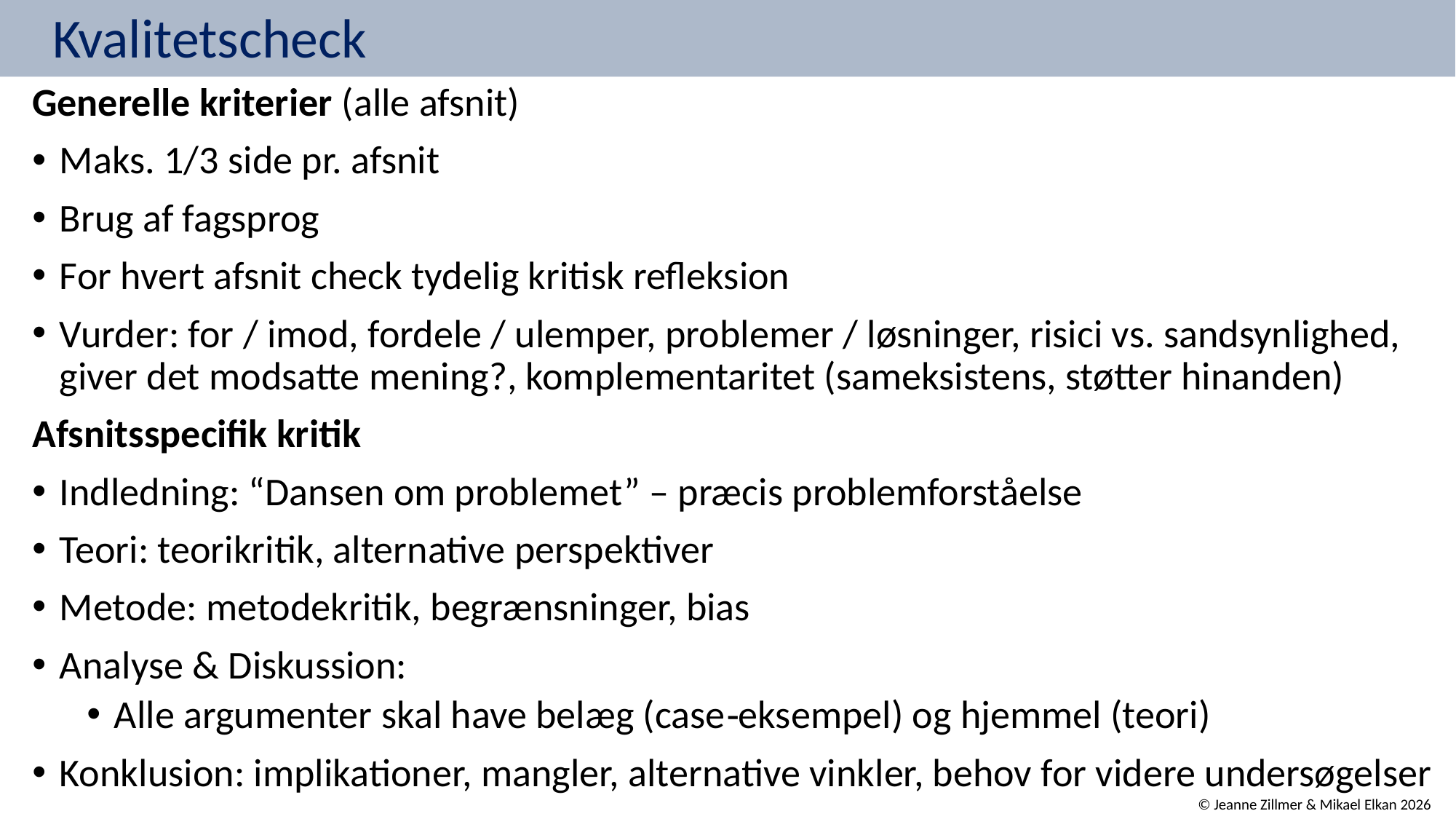

# Kvalitetscheck
Generelle kriterier (alle afsnit)
Maks. 1/3 side pr. afsnit
Brug af fagsprog
For hvert afsnit check tydelig kritisk refleksion
Vurder: for / imod, fordele / ulemper, problemer / løsninger, risici vs. sandsynlighed, giver det modsatte mening?, komplementaritet (sameksistens, støtter hinanden)
Afsnitsspecifik kritik
Indledning: “Dansen om problemet” – præcis problemforståelse
Teori: teorikritik, alternative perspektiver
Metode: metodekritik, begrænsninger, bias
Analyse & Diskussion:
Alle argumenter skal have belæg (case‑eksempel) og hjemmel (teori)
Konklusion: implikationer, mangler, alternative vinkler, behov for videre undersøgelser
© Jeanne Zillmer & Mikael Elkan 2026